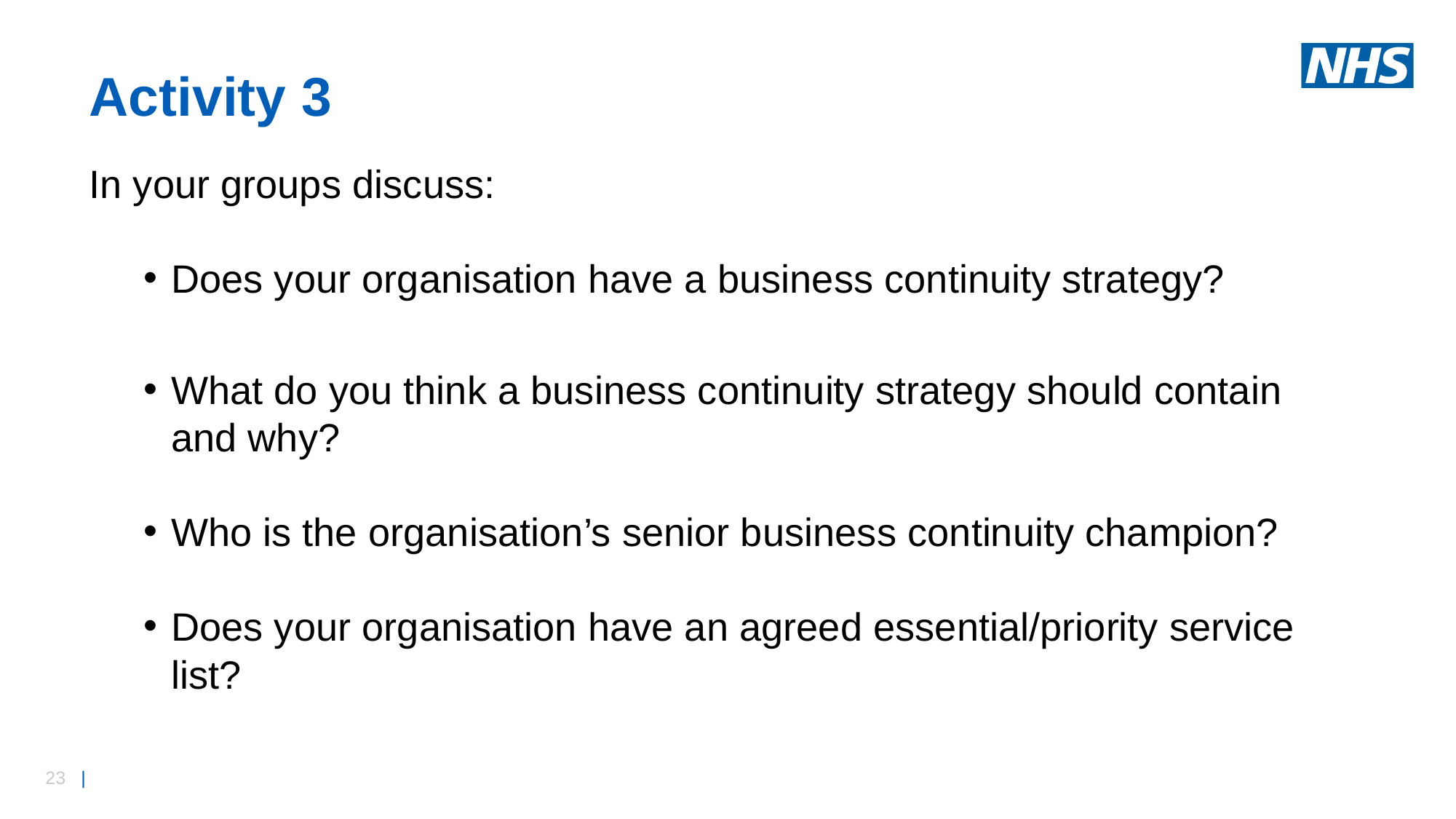

# Activity 3
In your groups discuss:

Does your organisation have a business continuity strategy?

What do you think a business continuity strategy should contain and why?

Who is the organisation’s senior business continuity champion?

Does your organisation have an agreed essential/priority service list?